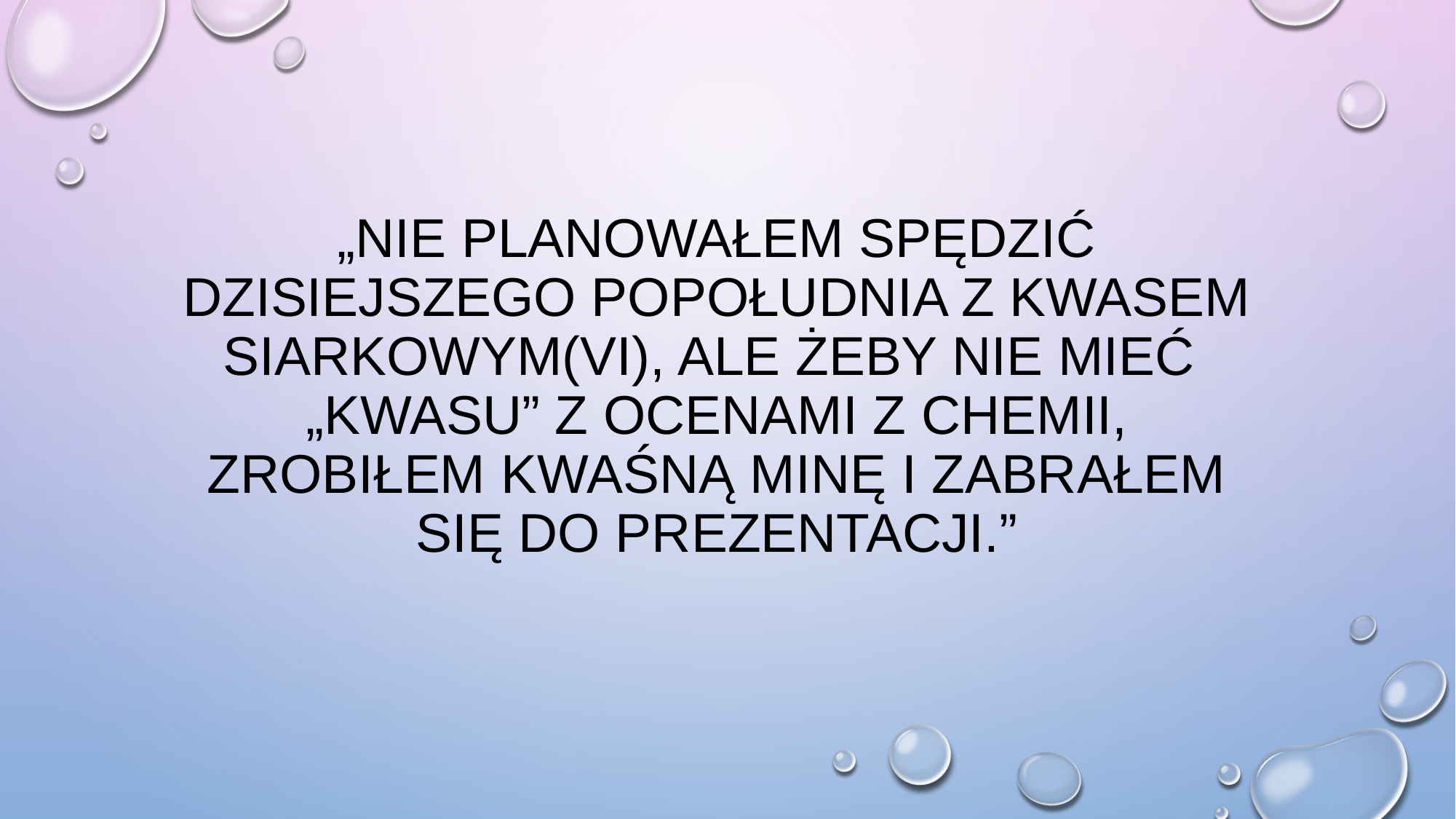

# „Nie planowałem spędzić dzisiejszego popołudnia z kwasem siarkowym(VI), ale żeby nie mieć „kwasu” z ocenami z chemii, zrobiłem kwaśną minę i zabrałem się do prezentacji.”